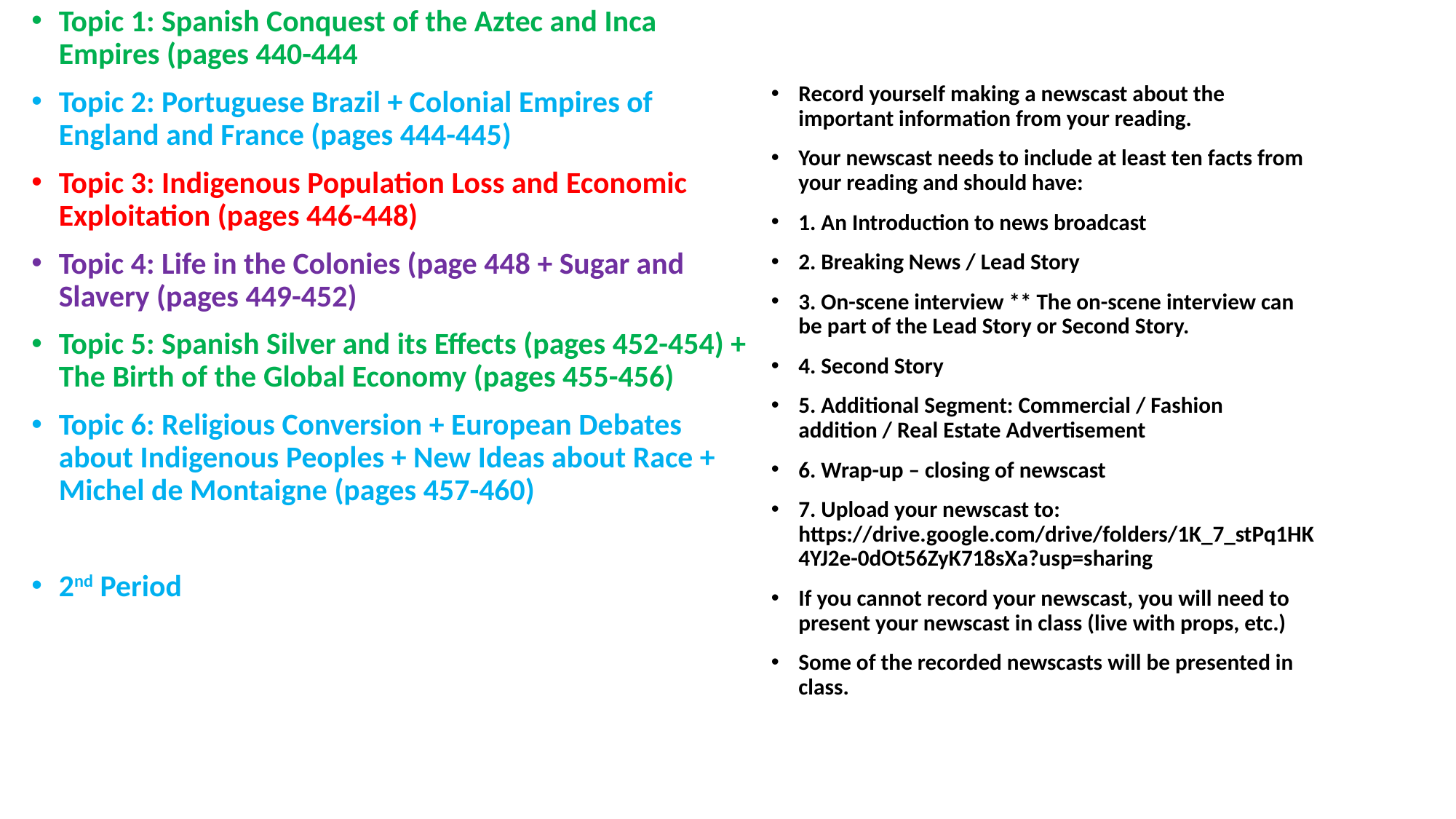

Topic 1: Spanish Conquest of the Aztec and Inca Empires (pages 440-444
Topic 2: Portuguese Brazil + Colonial Empires of England and France (pages 444-445)
Topic 3: Indigenous Population Loss and Economic Exploitation (pages 446-448)
Topic 4: Life in the Colonies (page 448 + Sugar and Slavery (pages 449-452)
Topic 5: Spanish Silver and its Effects (pages 452-454) + The Birth of the Global Economy (pages 455-456)
Topic 6: Religious Conversion + European Debates about Indigenous Peoples + New Ideas about Race + Michel de Montaigne (pages 457-460)

2nd Period
#
Record yourself making a newscast about the important information from your reading.
Your newscast needs to include at least ten facts from your reading and should have:
1. An Introduction to news broadcast
2. Breaking News / Lead Story
3. On-scene interview ** The on-scene interview can be part of the Lead Story or Second Story.
4. Second Story
5. Additional Segment: Commercial / Fashion addition / Real Estate Advertisement
6. Wrap-up – closing of newscast
7. Upload your newscast to: https://drive.google.com/drive/folders/1K_7_stPq1HK4YJ2e-0dOt56ZyK718sXa?usp=sharing
If you cannot record your newscast, you will need to present your newscast in class (live with props, etc.)
Some of the recorded newscasts will be presented in class.